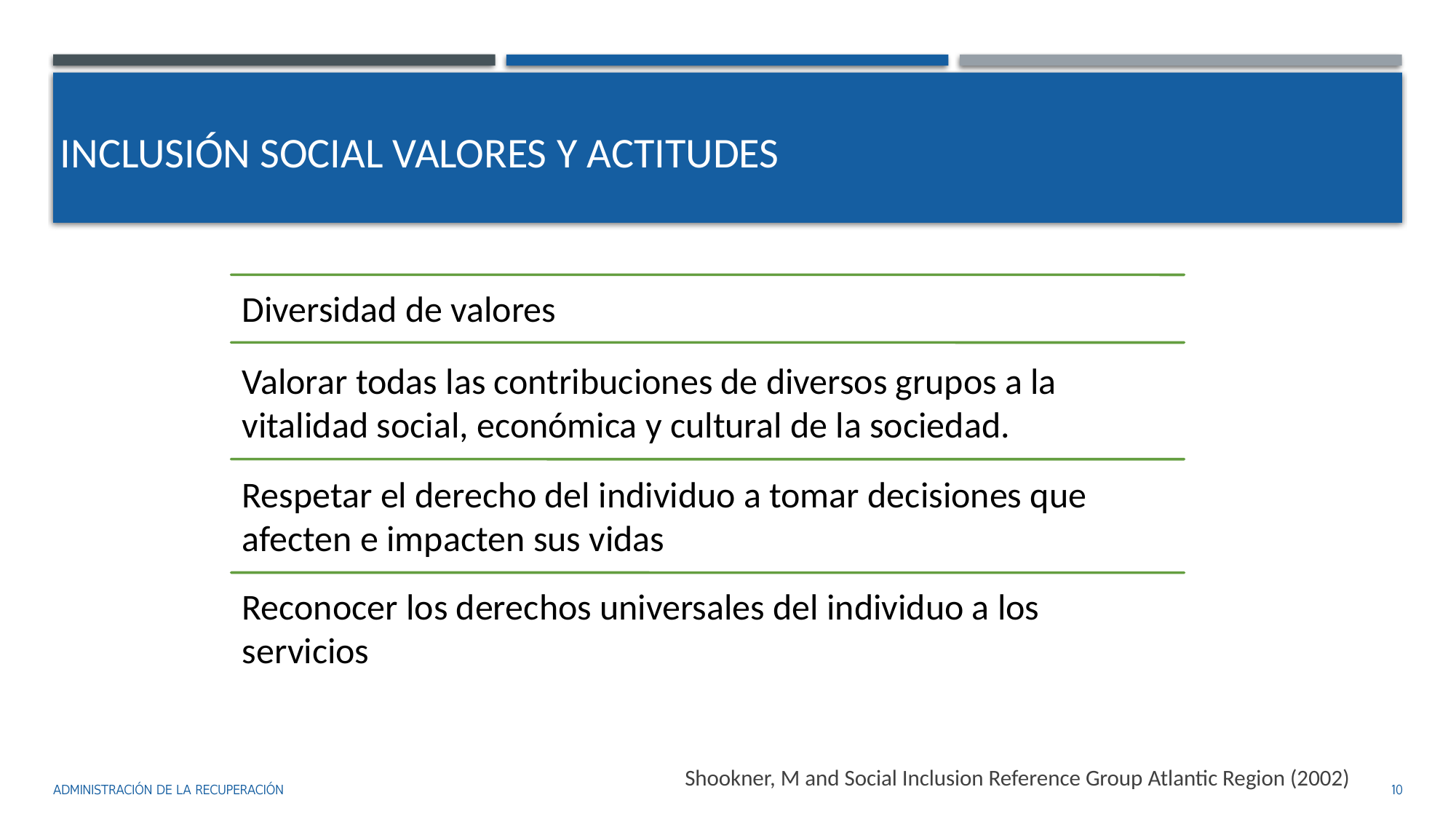

# Inclusión social Valores y actitudes

Diversidad de valores

Valorar todas las contribuciones de diversos grupos a la vitalidad social, económica y cultural de la sociedad.

Respetar el derecho del individuo a tomar decisiones que afecten e impacten sus vidas

Reconocer los derechos universales del individuo a los servicios

 Shookner, M and Social Inclusion Reference Group Atlantic Region (2002)
administración de la recuperación
10